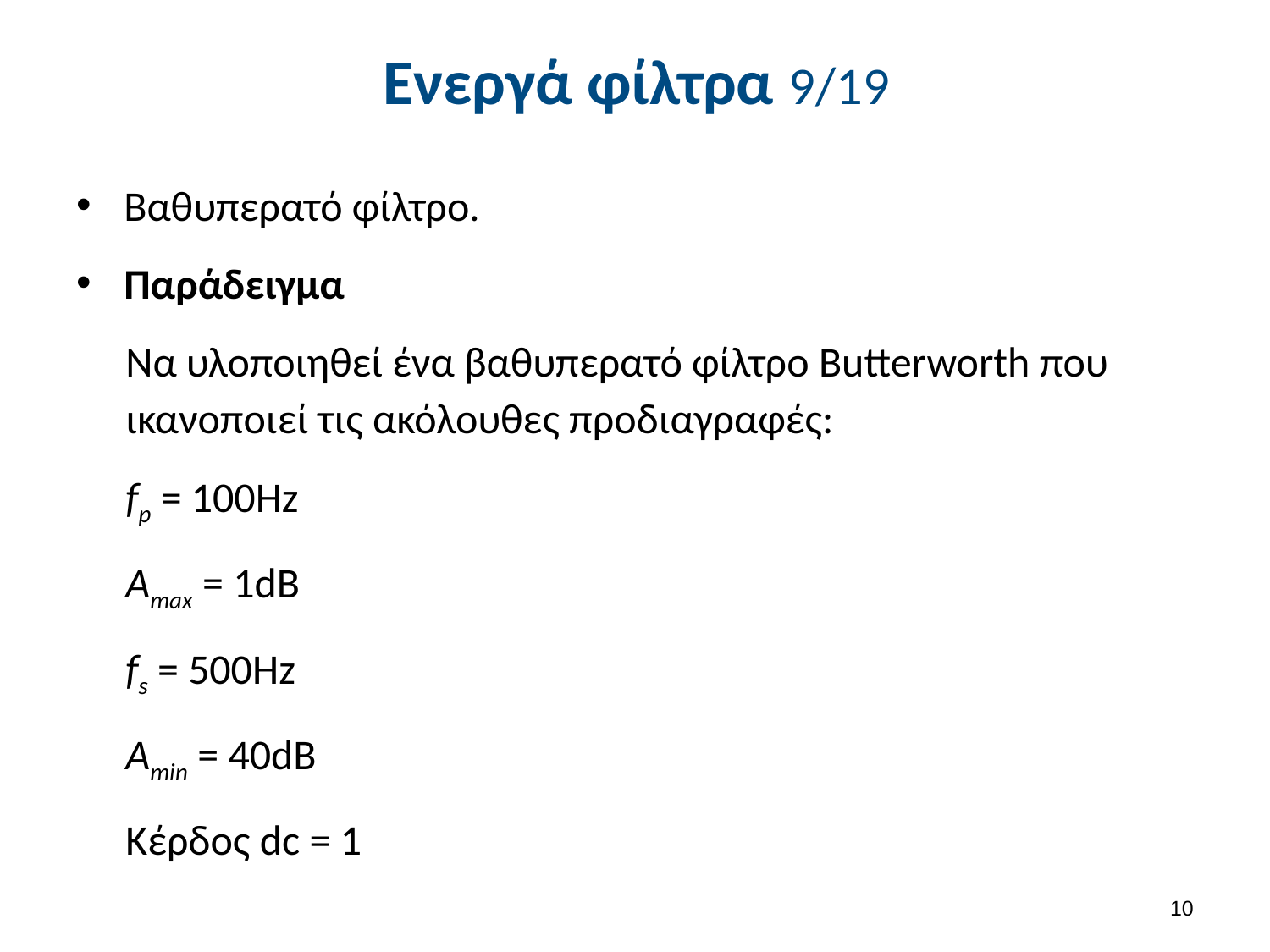

# Ενεργά φίλτρα 9/19
Βαθυπερατό φίλτρο.
Παράδειγμα
Να υλοποιηθεί ένα βαθυπερατό φίλτρο Butterworth που ικανοποιεί τις ακόλουθες προδιαγραφές:
fp = 100Hz
Amax = 1dB
fs = 500Hz
Amin = 40dB
Κέρδος dc = 1
10